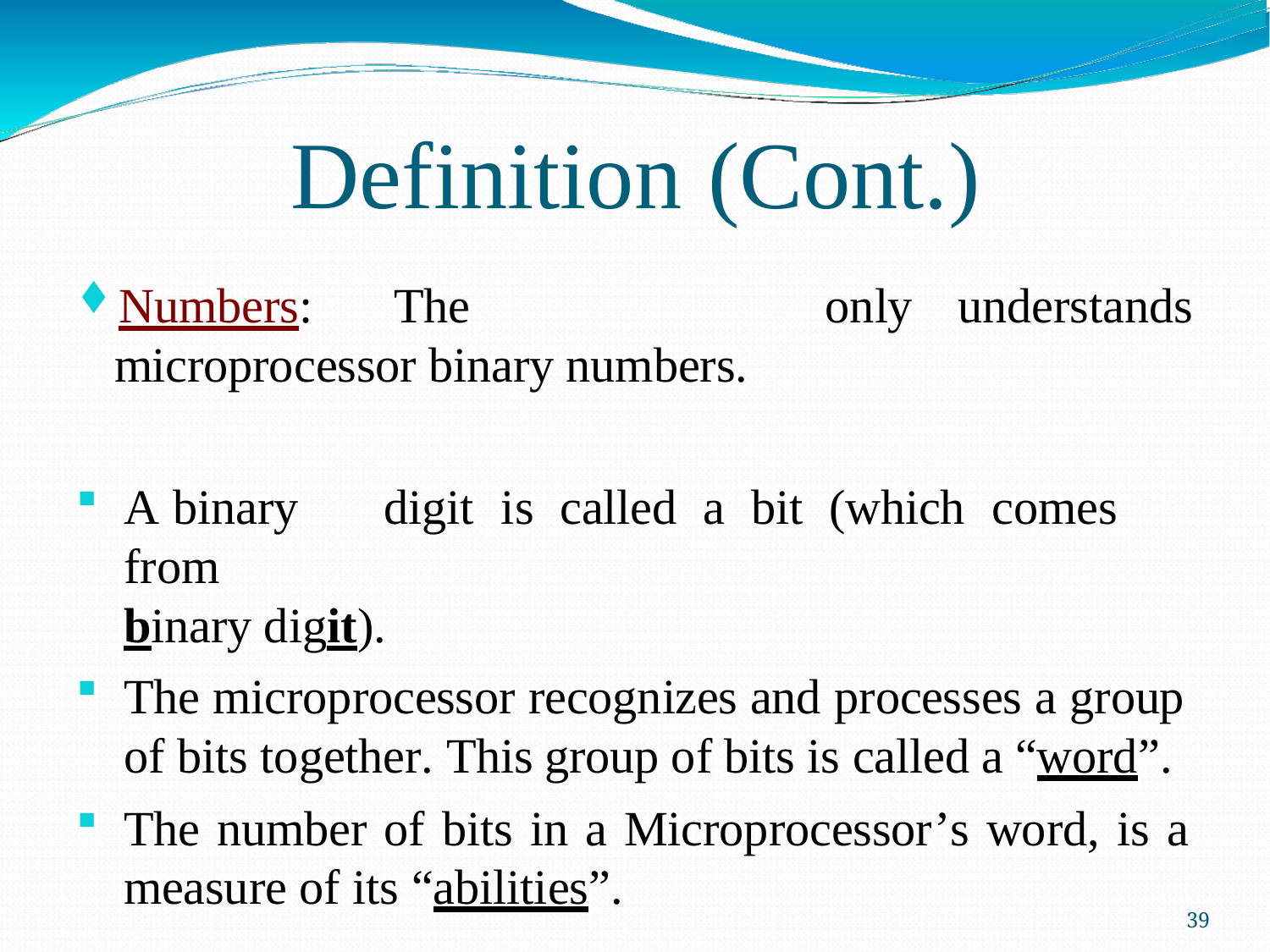

Definition	(Cont.)
Numbers:	The	microprocessor binary numbers.
only
understands
A	binary	digit	is	called	a	bit	(which	comes	from
binary digit).

The microprocessor recognizes and processes a group
of bits together. This group of bits is called a “word”.

The number of bits in a Microprocessor’s word, is a measure of its “abilities”.
39